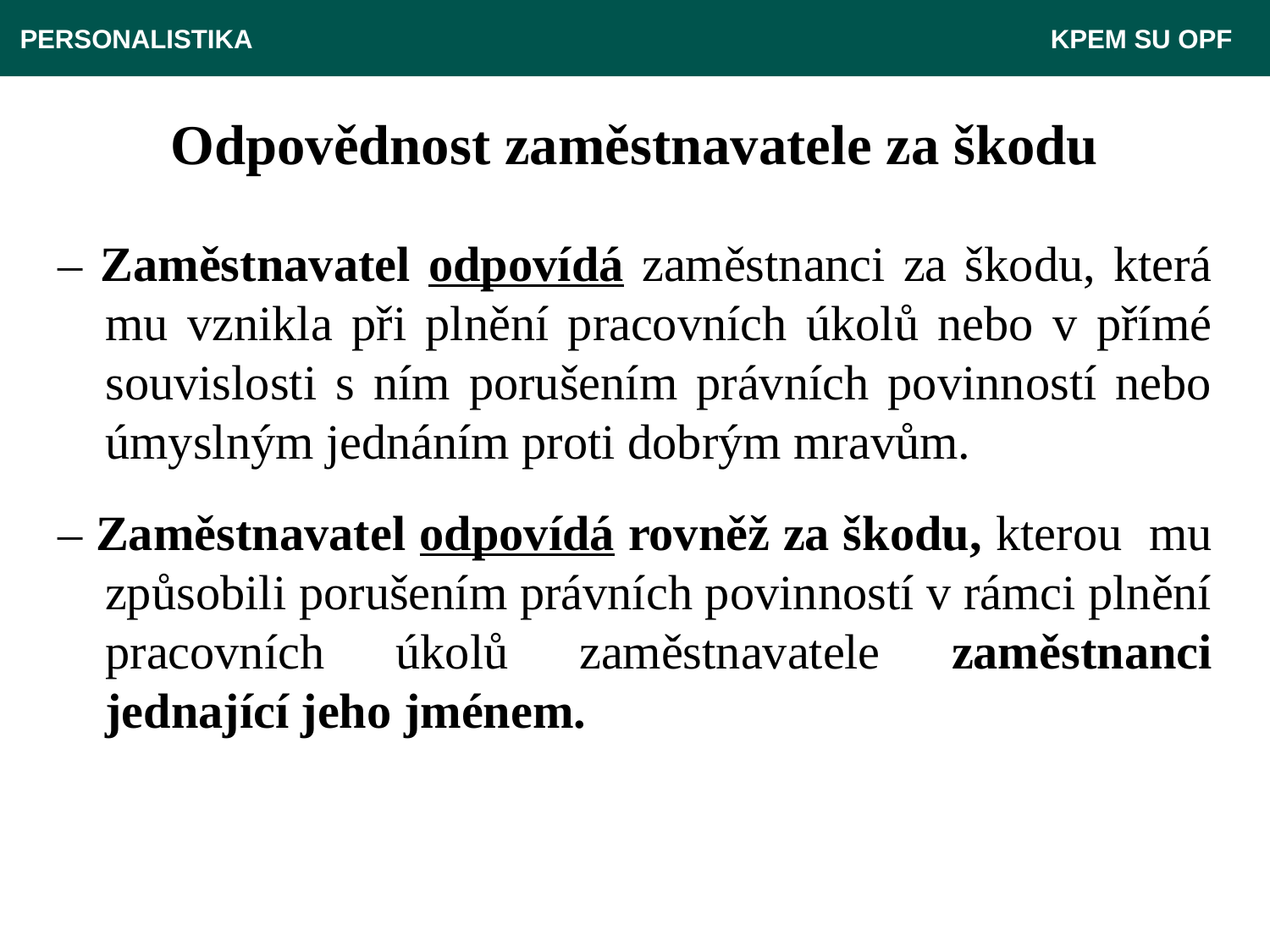

PERSONALISTIKA 							   KPEM SU OPF
# Odpovědnost zaměstnavatele za škodu
– Zaměstnavatel odpovídá zaměstnanci za škodu, která mu vznikla při plnění pracovních úkolů nebo v přímé souvislosti s ním porušením právních povinností nebo úmyslným jednáním proti dobrým mravům.
– Zaměstnavatel odpovídá rovněž za škodu, kterou  mu způsobili porušením právních povinností v rámci plnění pracovních úkolů zaměstnavatele zaměstnanci jednající jeho jménem.